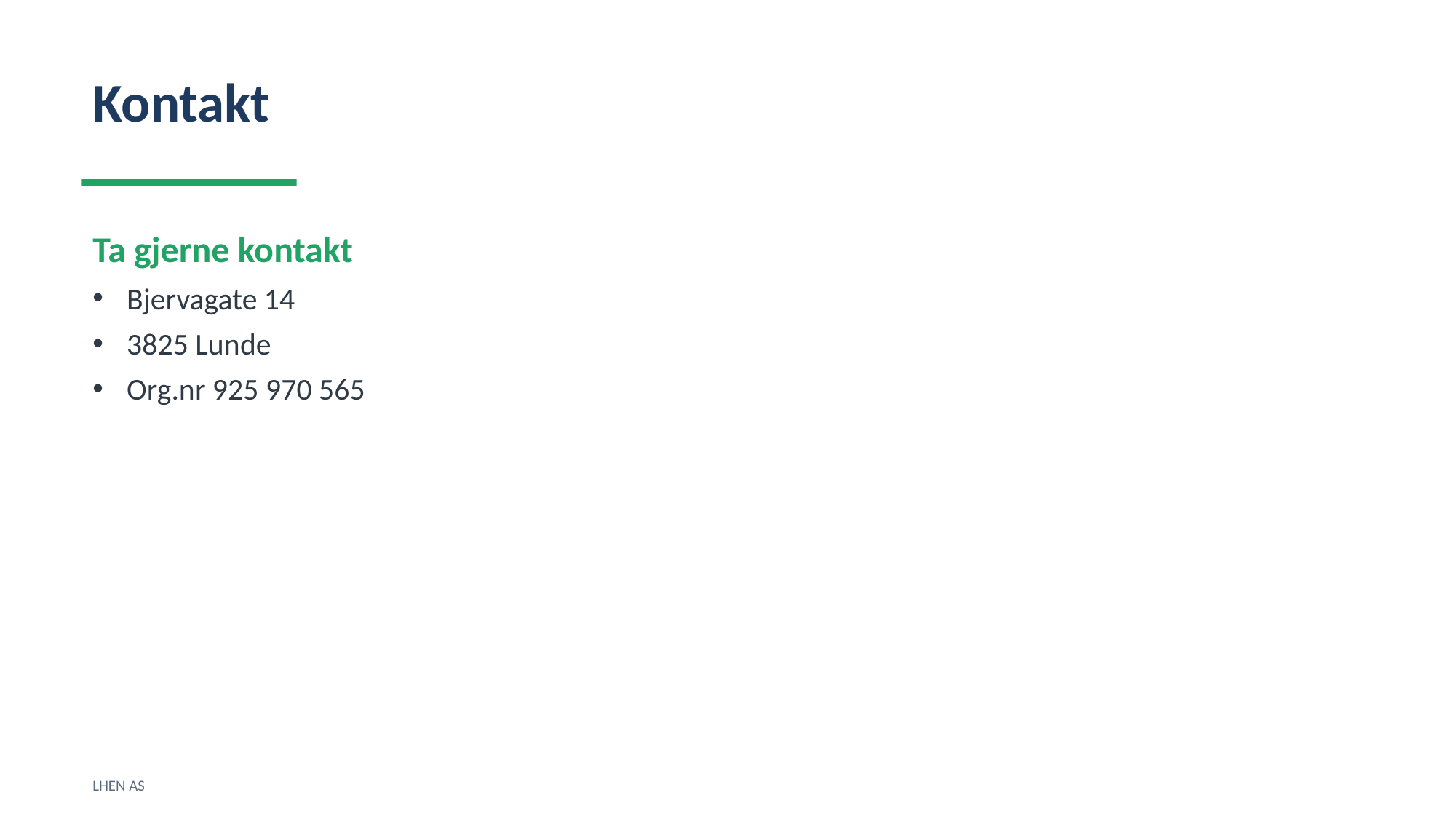

Kontakt

Ta gjerne kontakt
Bjervagate 14
3825 Lunde
Org.nr 925 970 565
LHEN AS